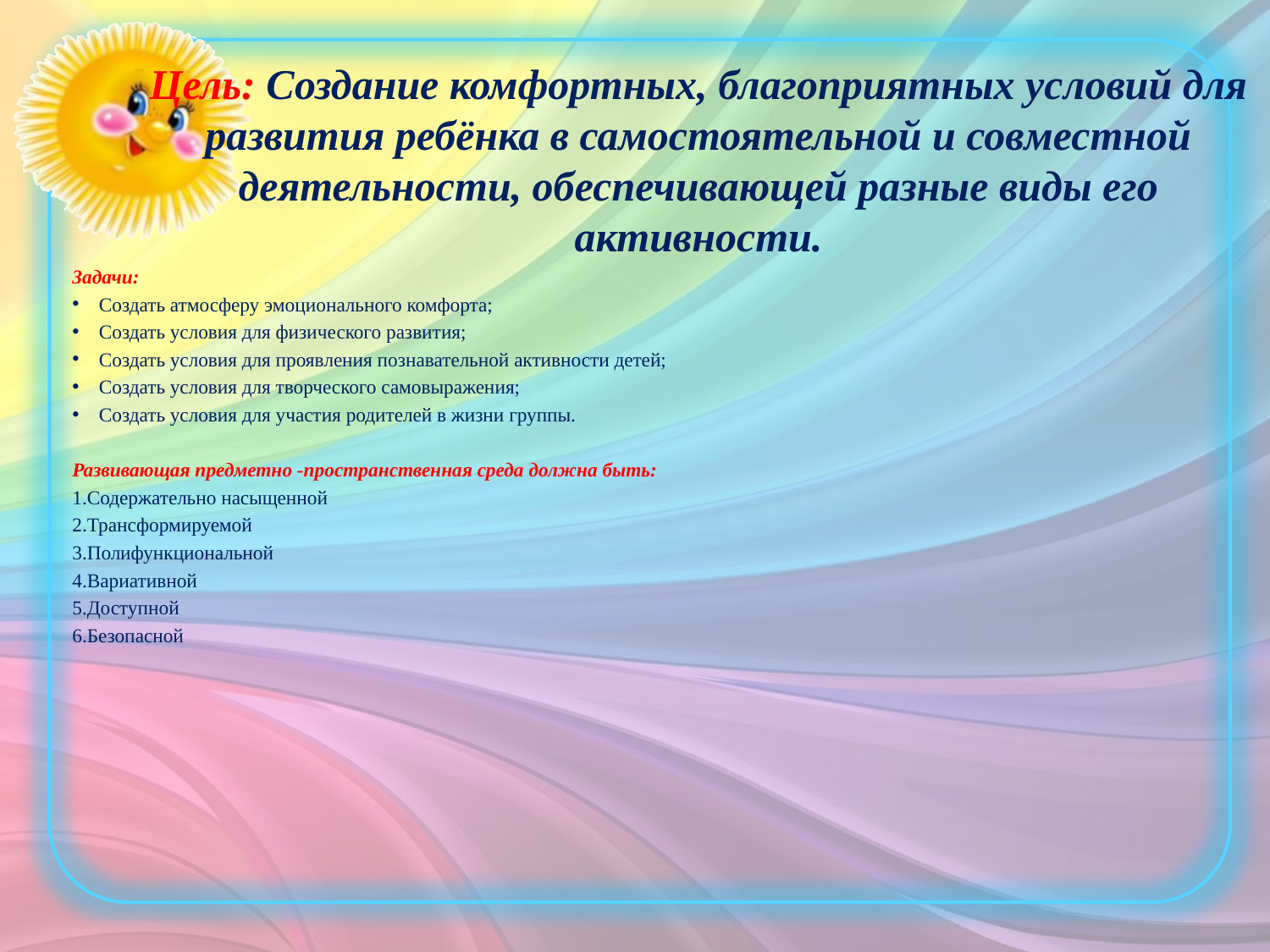

# Цель: Создание комфортных, благоприятных условий для развития ребёнка в самостоятельной и совместной деятельности, обеспечивающей разные виды его активности.
Задачи:
Создать атмосферу эмоционального комфорта;
Создать условия для физического развития;
Создать условия для проявления познавательной активности детей;
Создать условия для творческого самовыражения;
Создать условия для участия родителей в жизни группы.

Развивающая предметно -пространственная среда должна быть:
1.Содержательно насыщенной
2.Трансформируемой
3.Полифункциональной
4.Вариативной
5.Доступной
6.Безопасной